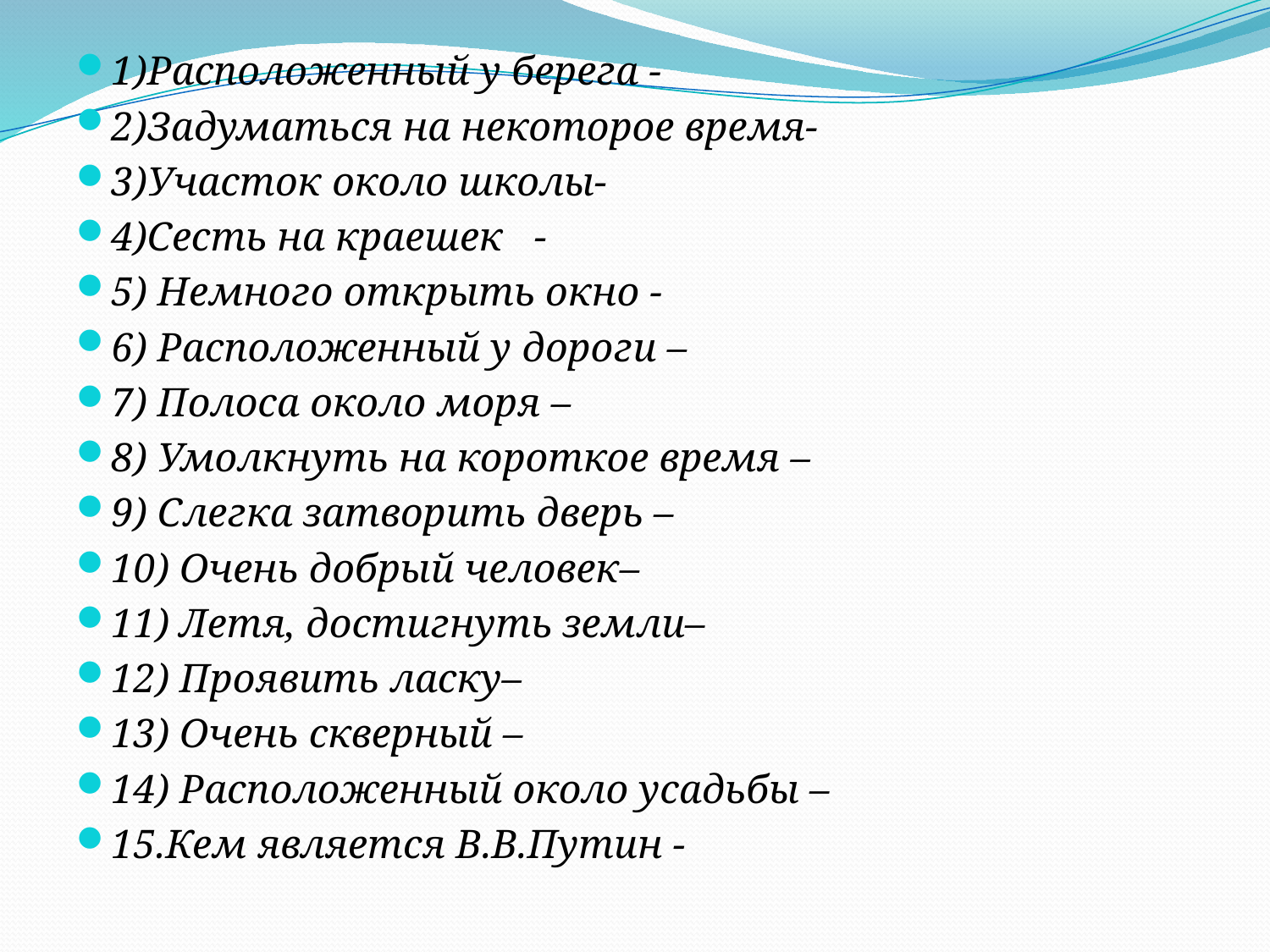

1)Расположенный у берега -
2)Задуматься на некоторое время-
3)Участок около школы-
4)Сесть на краешек   -
5) Немного открыть окно -
6) Расположенный у дороги –
7) Полоса около моря –
8) Умолкнуть на короткое время –
9) Слегка затворить дверь –
10) Очень добрый человек–
11) Летя, достигнуть земли–
12) Проявить ласку–
13) Очень скверный –
14) Расположенный около усадьбы –
15.Кем является В.В.Путин -